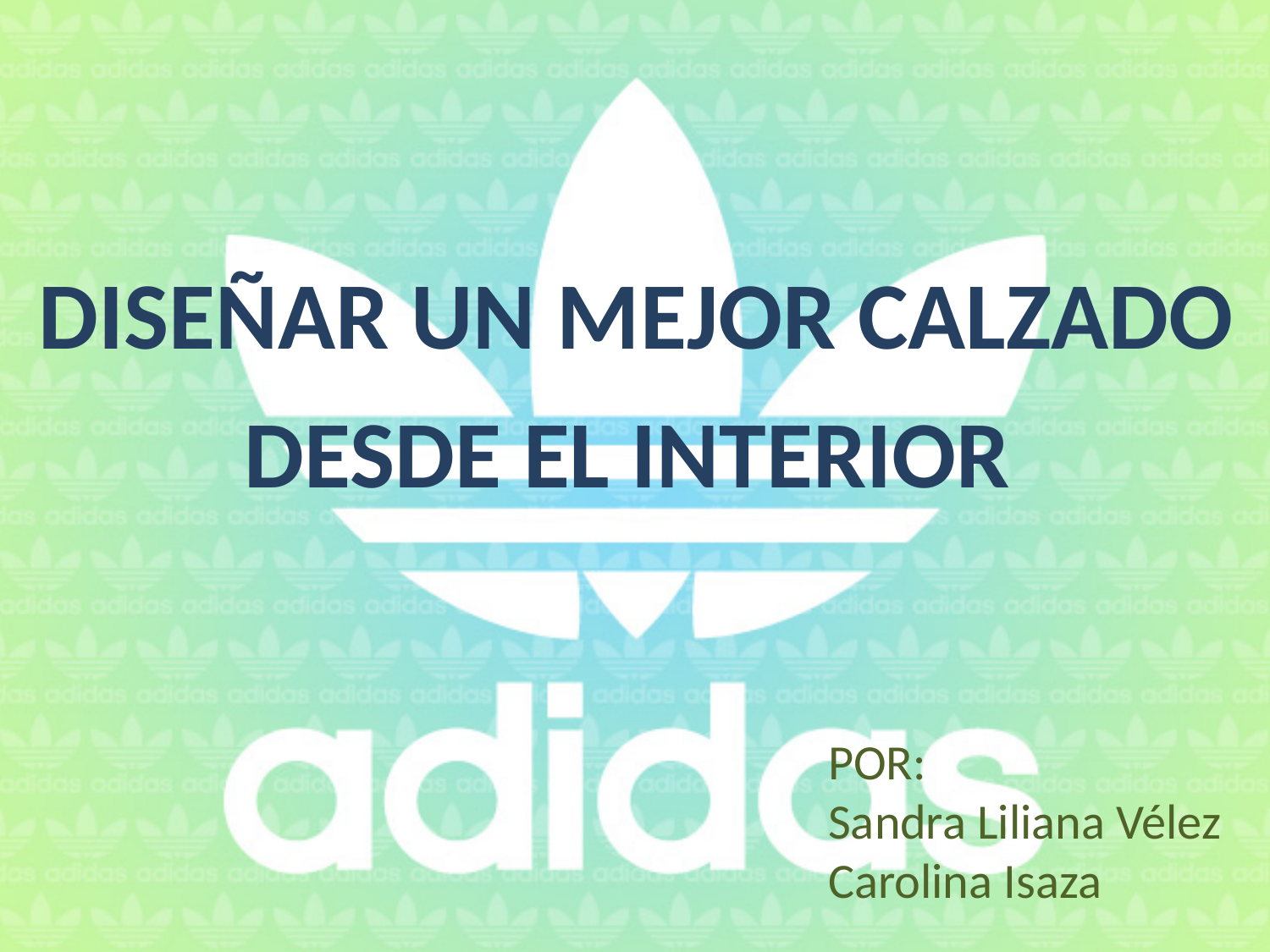

Diseñar un mejor calzado
Desde el interior
POR:
Sandra Liliana Vélez
Carolina Isaza